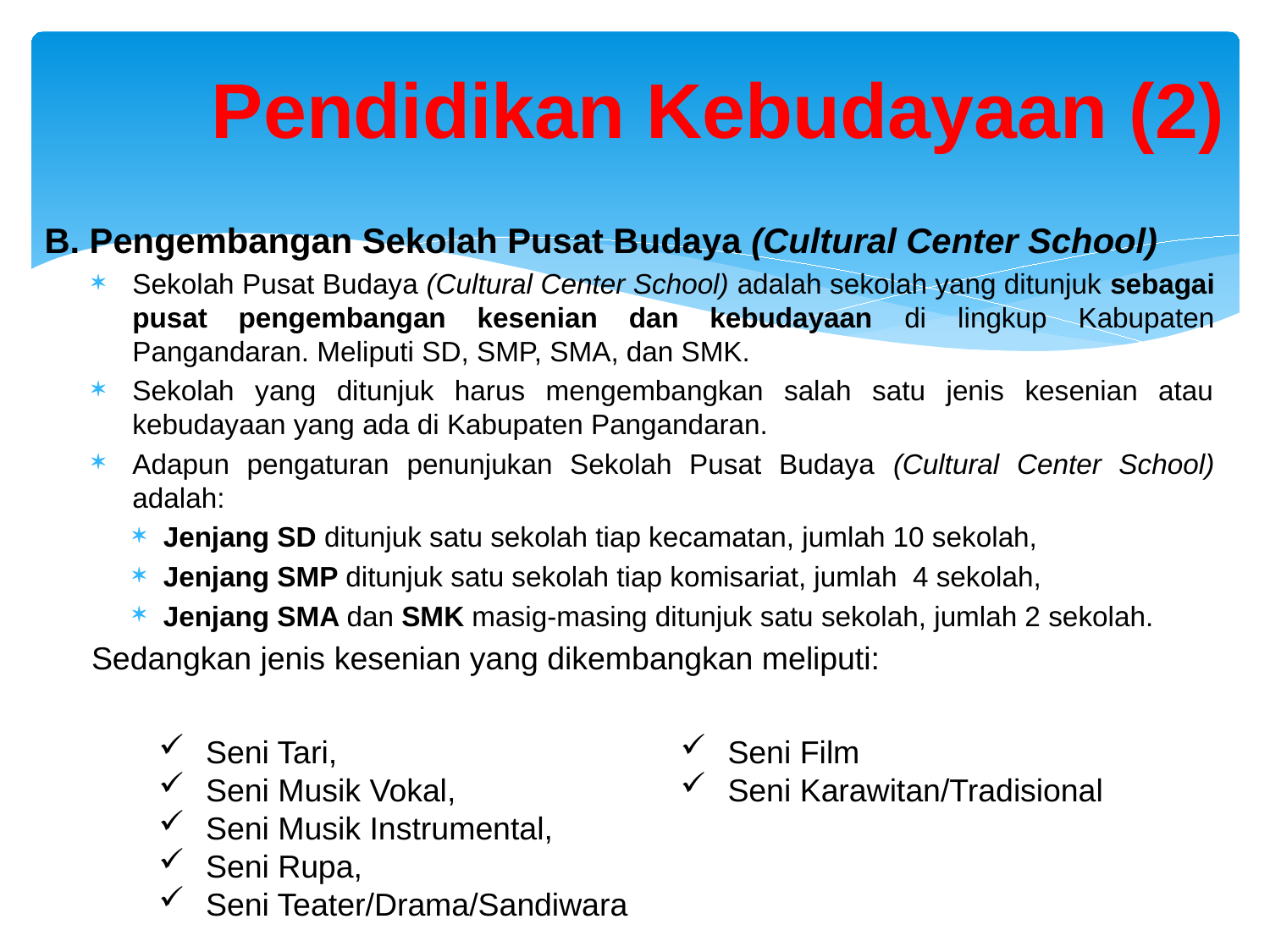

# Pendidikan Kebudayaan (2)
B. Pengembangan Sekolah Pusat Budaya (Cultural Center School)
Sekolah Pusat Budaya (Cultural Center School) adalah sekolah yang ditunjuk sebagai pusat pengembangan kesenian dan kebudayaan di lingkup Kabupaten Pangandaran. Meliputi SD, SMP, SMA, dan SMK.
Sekolah yang ditunjuk harus mengembangkan salah satu jenis kesenian atau kebudayaan yang ada di Kabupaten Pangandaran.
Adapun pengaturan penunjukan Sekolah Pusat Budaya (Cultural Center School) adalah:
Jenjang SD ditunjuk satu sekolah tiap kecamatan, jumlah 10 sekolah,
Jenjang SMP ditunjuk satu sekolah tiap komisariat, jumlah  4 sekolah,
Jenjang SMA dan SMK masig-masing ditunjuk satu sekolah, jumlah 2 sekolah.
Sedangkan jenis kesenian yang dikembangkan meliputi:
Seni Tari,
Seni Musik Vokal,
Seni Musik Instrumental,
Seni Rupa,
Seni Teater/Drama/Sandiwara
Seni Film
Seni Karawitan/Tradisional